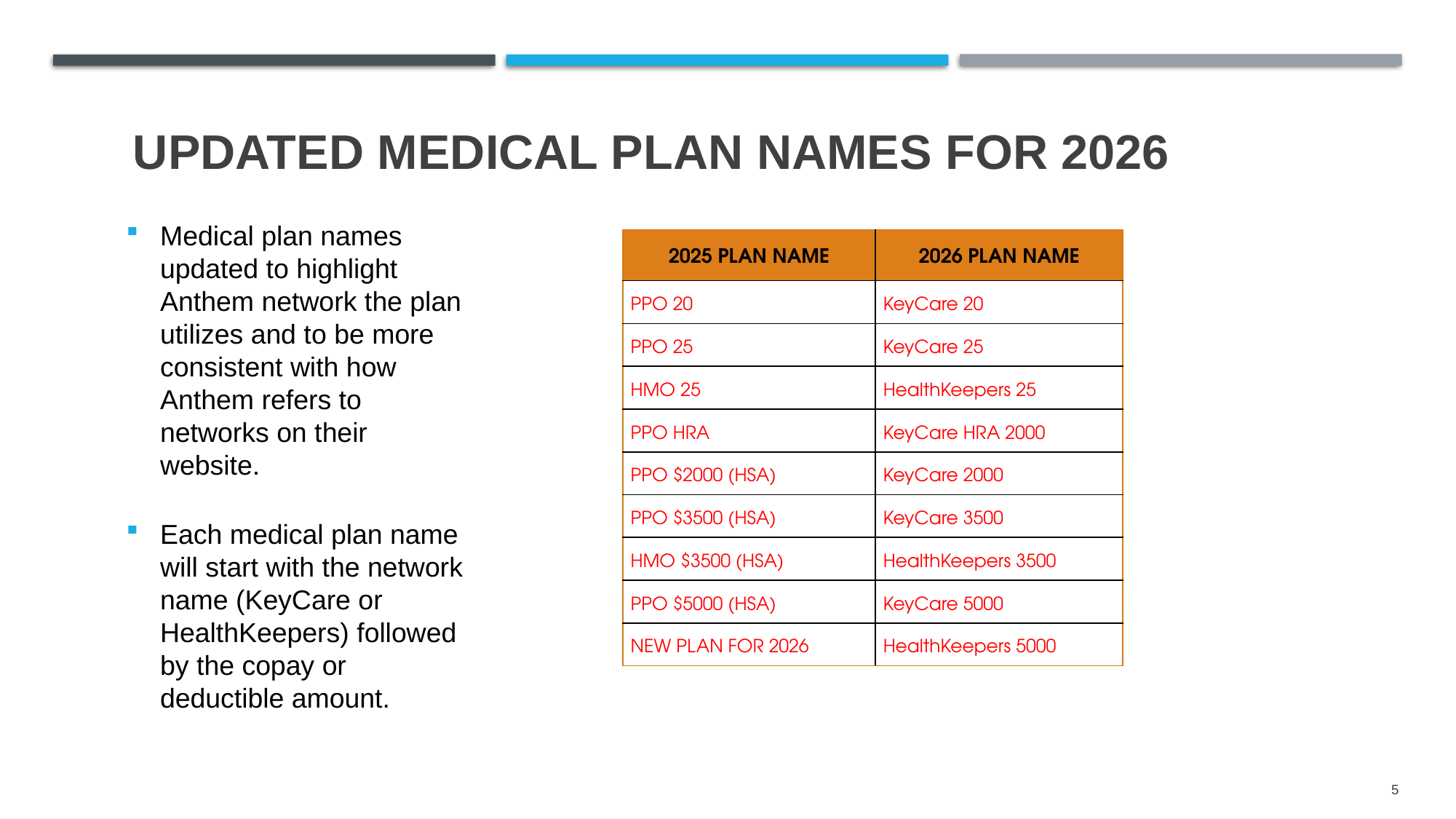

# Updated Medical Plan Names for 2026
Medical plan names updated to highlight Anthem network the plan utilizes and to be more consistent with how Anthem refers to networks on their website. ​

Each medical plan name will start with the network name (KeyCare or HealthKeepers) followed by the copay or deductible amount.

| 2025 Plan Name​ | 2026 Plan Name​ |
| --- | --- |
| PPO 20​ | KeyCare 20​ |
| PPO 25​ | KeyCare 25​ |
| HMO 25​ | HealthKeepers 25​ |
| PPO HRA​ | KeyCare HRA 2000​ |
| PPO $2000 (HSA)​ | KeyCare 2000​ |
| PPO $3500 (HSA)​ | KeyCare 3500​ |
| HMO $3500 (HSA)​ | HealthKeepers 3500​ |
| PPO $5000 (HSA)​ | KeyCare 5000​ |
| NEW PLAN FOR 2026​ | HealthKeepers 5000​ |

5